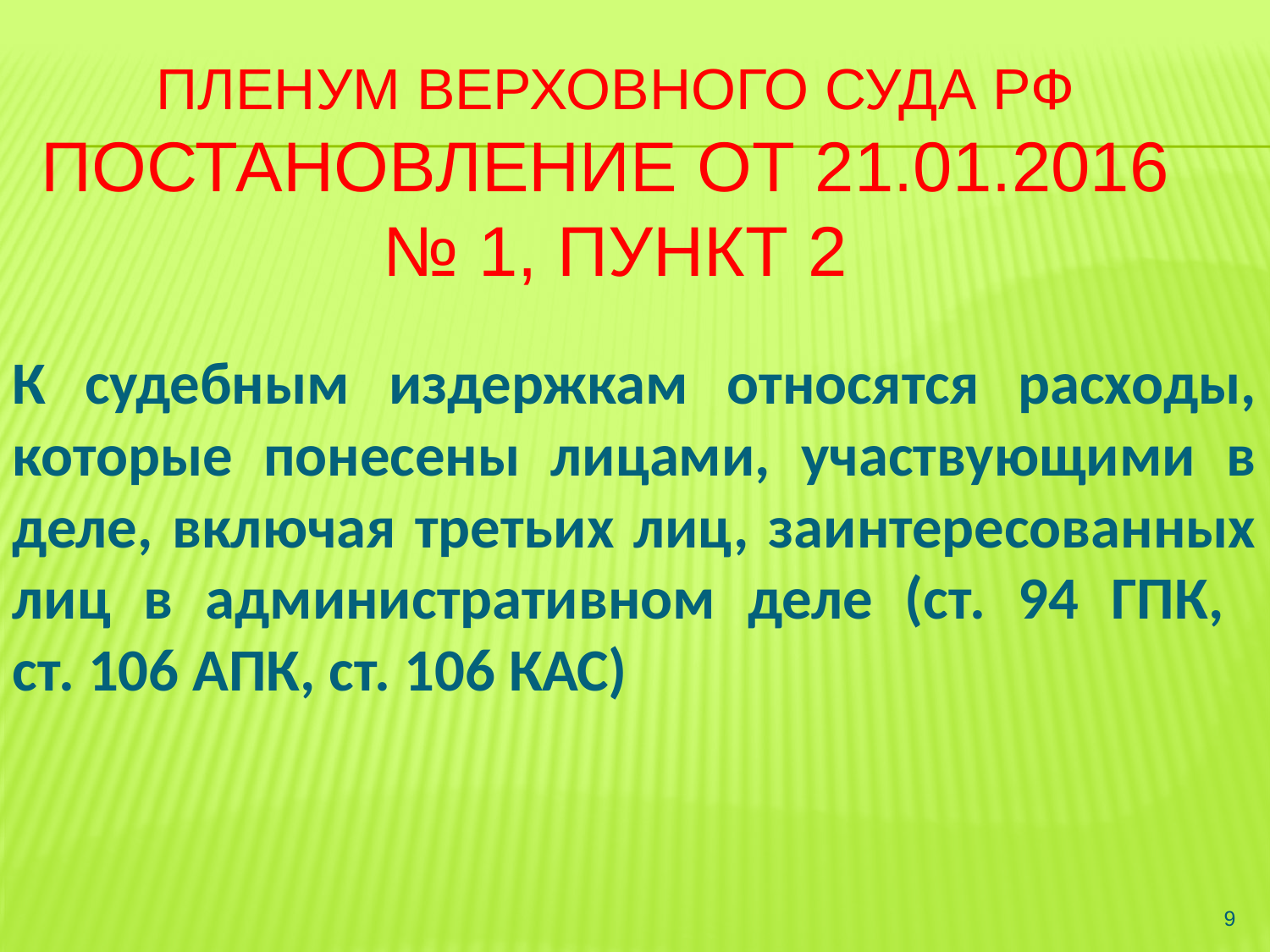

# Пленум Верховного Суда РФ постановление от 21.01.2016 № 1, пункт 2

К судебным издержкам относятся расходы, которые понесены лицами, участвующими в деле, включая третьих лиц, заинтересованных лиц в административном деле (ст. 94 ГПК,
ст. 106 АПК, ст. 106 КАС)
9